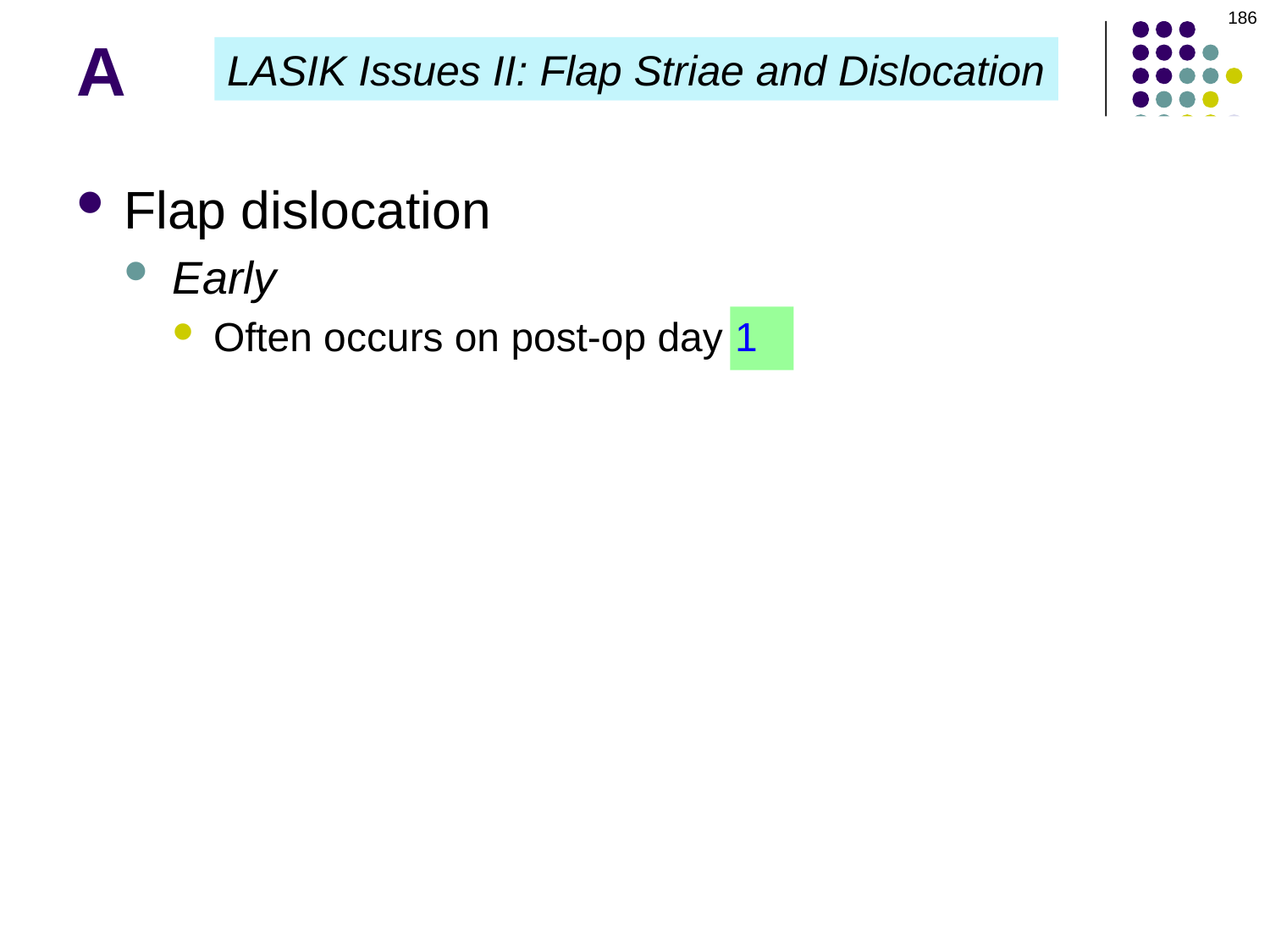

186
# A
LASIK Issues II: Flap Striae and Dislocation

Flap dislocation
Early
Often occurs on post-op day 1